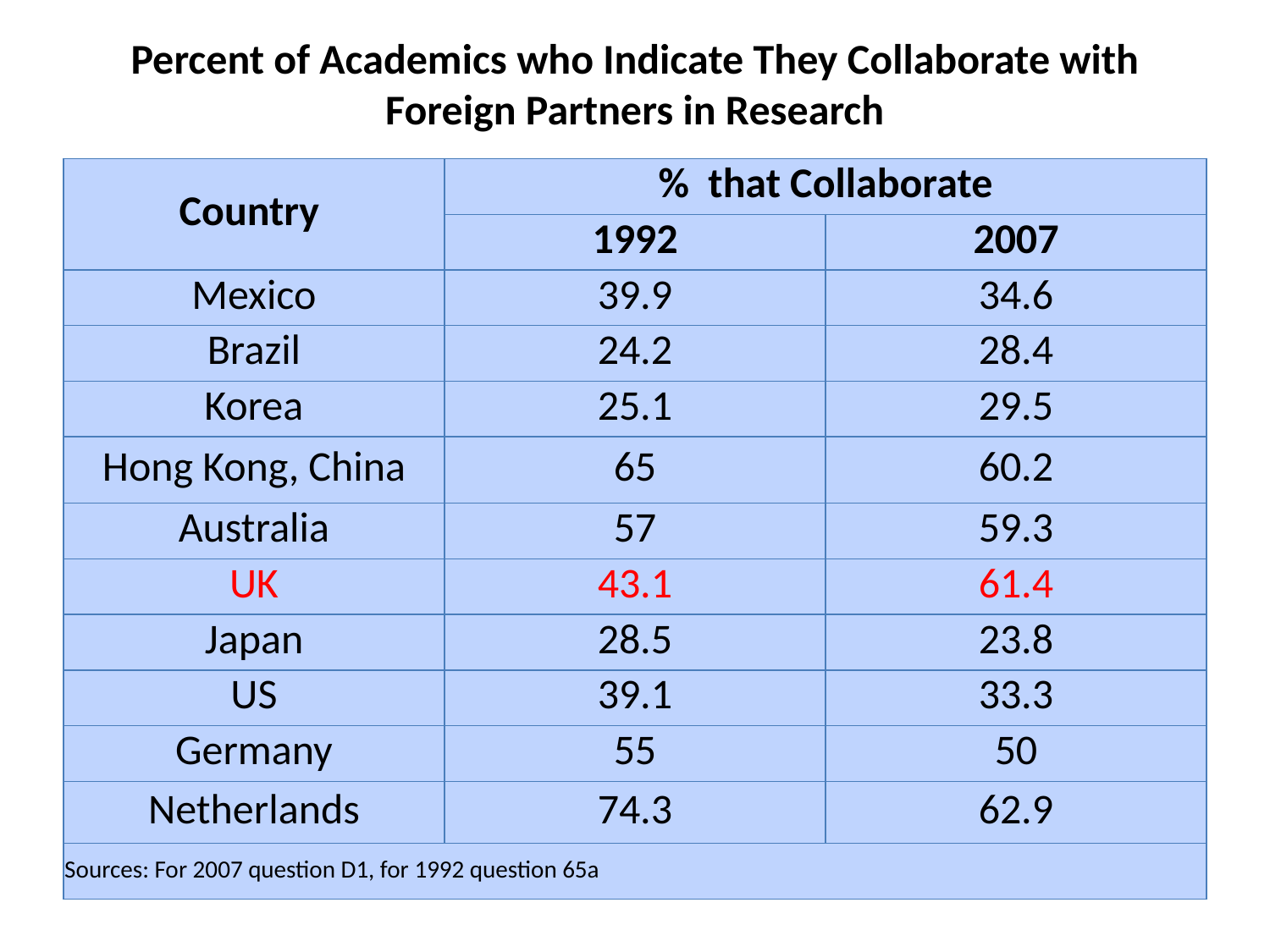

# Percent of Academics who Indicate They Collaborate with Foreign Partners in Research
| Country | % that Collaborate |  |
| --- | --- | --- |
|  | 1992 | 2007 |
| Mexico | 39.9 | 34.6 |
| Brazil | 24.2 | 28.4 |
| Korea | 25.1 | 29.5 |
| Hong Kong, China | 65 | 60.2 |
| Australia | 57 | 59.3 |
| UK | 43.1 | 61.4 |
| Japan | 28.5 | 23.8 |
| US | 39.1 | 33.3 |
| Germany | 55 | 50 |
| Netherlands | 74.3 | 62.9 |
| Sources: For 2007 question D1, for 1992 question 65a |  |  |